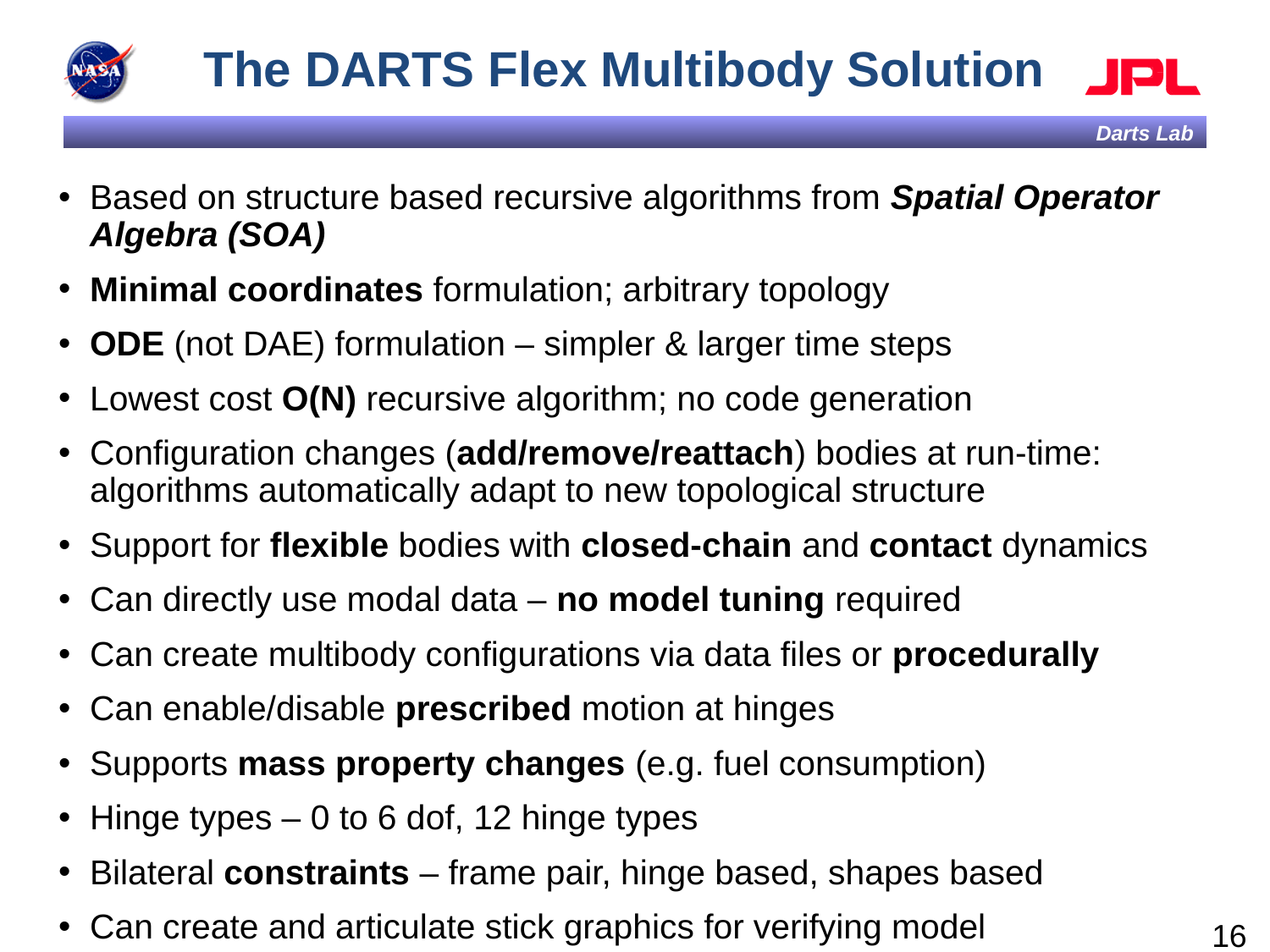

# The DARTS Flex Multibody Solution
Based on structure based recursive algorithms from Spatial Operator Algebra (SOA)
Minimal coordinates formulation; arbitrary topology
ODE (not DAE) formulation – simpler & larger time steps
Lowest cost O(N) recursive algorithm; no code generation
Configuration changes (add/remove/reattach) bodies at run-time:  algorithms automatically adapt to new topological structure
Support for flexible bodies with closed-chain and contact dynamics
Can directly use modal data – no model tuning required
Can create multibody configurations via data files or procedurally
Can enable/disable prescribed motion at hinges
Supports mass property changes (e.g. fuel consumption)
Hinge types – 0 to 6 dof, 12 hinge types
Bilateral constraints – frame pair, hinge based, shapes based
Can create and articulate stick graphics for verifying model
16